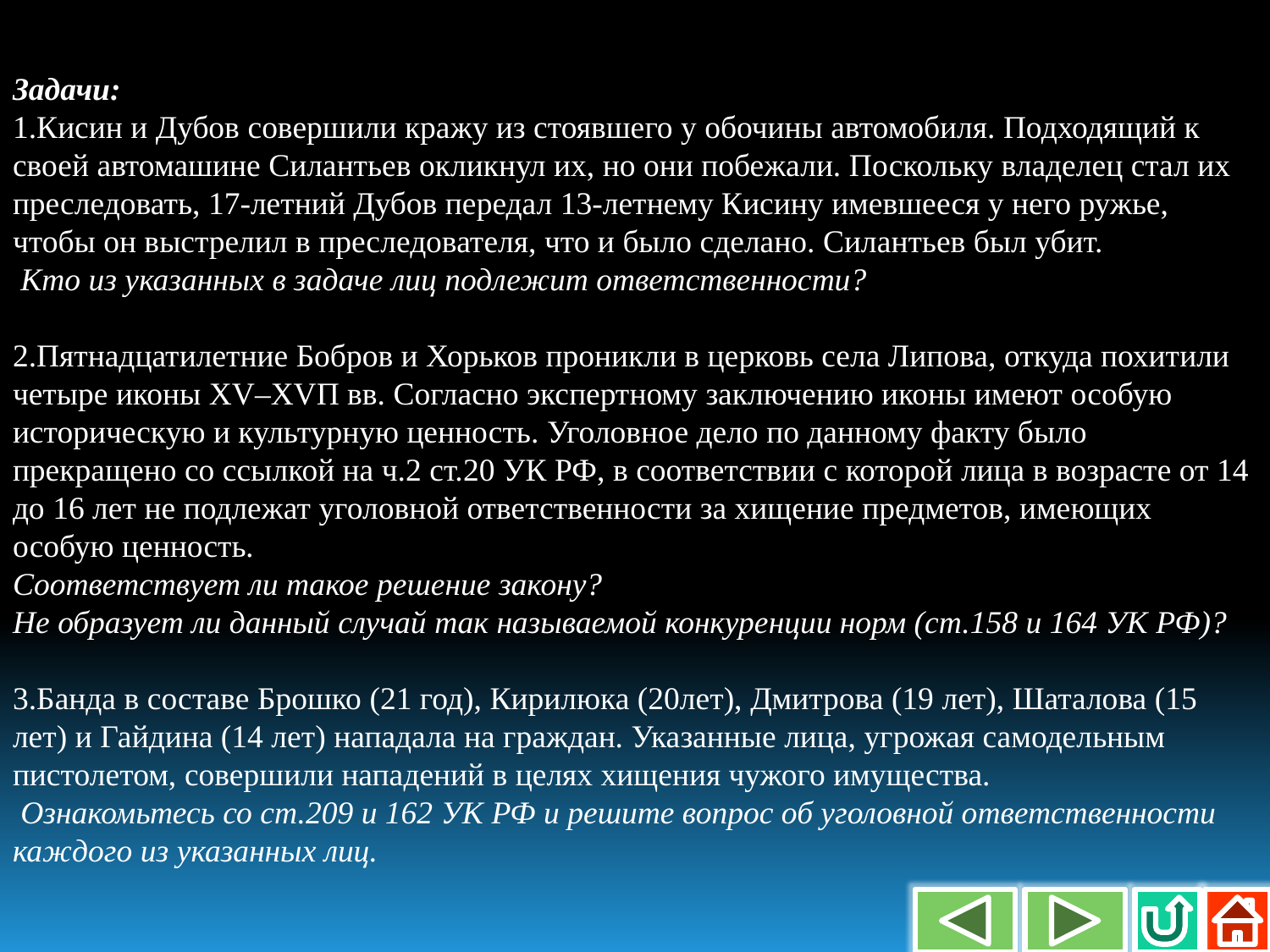

Задачи:
1.Кисин и Дубов совершили кражу из стоявшего у обочины автомобиля. Подходящий к своей автомашине Силантьев окликнул их, но они побежали. Поскольку владелец стал их преследовать, 17-летний Дубов передал 13-летнему Кисину имевшееся у него ружье, чтобы он выстрелил в преследователя, что и было сделано. Силантьев был убит.
 Кто из указанных в задаче лиц подлежит ответственности?

2.Пятнадцатилетние Бобров и Хорьков проникли в церковь села Липова, откуда похитили четыре иконы ХV–ХVП вв. Согласно экспертному заключению иконы имеют особую историческую и культурную ценность. Уголовное дело по данному факту было прекращено со ссылкой на ч.2 ст.20 УК РФ, в соответствии с которой лица в возрасте от 14 до 16 лет не подлежат уголовной ответственности за хищение предметов, имеющих особую ценность.
Соответствует ли такое решение закону?
Не образует ли данный случай так называемой конкуренции норм (ст.158 и 164 УК РФ)?

3.Банда в составе Брошко (21 год), Кирилюка (20лет), Дмитрова (19 лет), Шаталова (15 лет) и Гайдина (14 лет) нападала на граждан. Указанные лица, угрожая самодельным пистолетом, совершили нападений в целях хищения чужого имущества.
 Ознакомьтесь со ст.209 и 162 УК РФ и решите вопрос об уголовной ответственности каждого из указанных лиц.